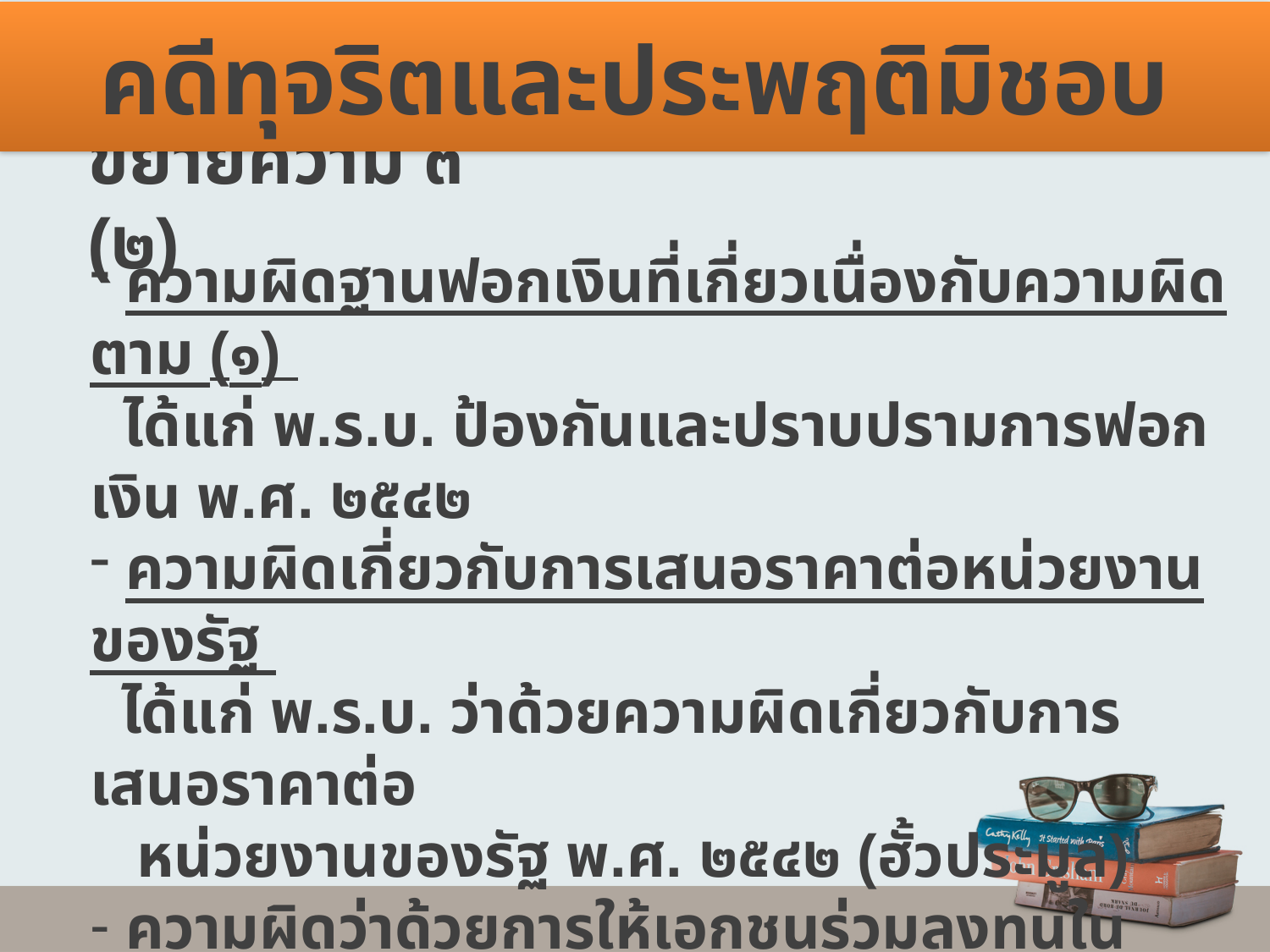

# คดีทุจริตและประพฤติมิชอบ
ขยายความ ๓ (๒)
 ความผิดฐานฟอกเงินที่เกี่ยวเนื่องกับความผิดตาม (๑)
  ได้แก่ พ.ร.บ. ป้องกันและปราบปรามการฟอกเงิน พ.ศ. ๒๕๔๒
 ความผิดเกี่ยวกับการเสนอราคาต่อหน่วยงานของรัฐ
  ได้แก่ พ.ร.บ. ว่าด้วยความผิดเกี่ยวกับการเสนอราคาต่อ
   หน่วยงานของรัฐ พ.ศ. ๒๕๔๒ (ฮั้วประมูล)
 ความผิดว่าด้วยการให้เอกชนร่วมลงทุนในกิจการของรัฐ
  ได้แก่ พ.ร.บ. ทุนรัฐวิสาหกิจ พ.ศ. ๒๕๔๒
 กฎหมายอื่นที่มีวัตถุประสงค์ในการป้องกันและปราบปรามการทุจริต
  เป็นกรณีเปิดช่องสำหรับอนาคต